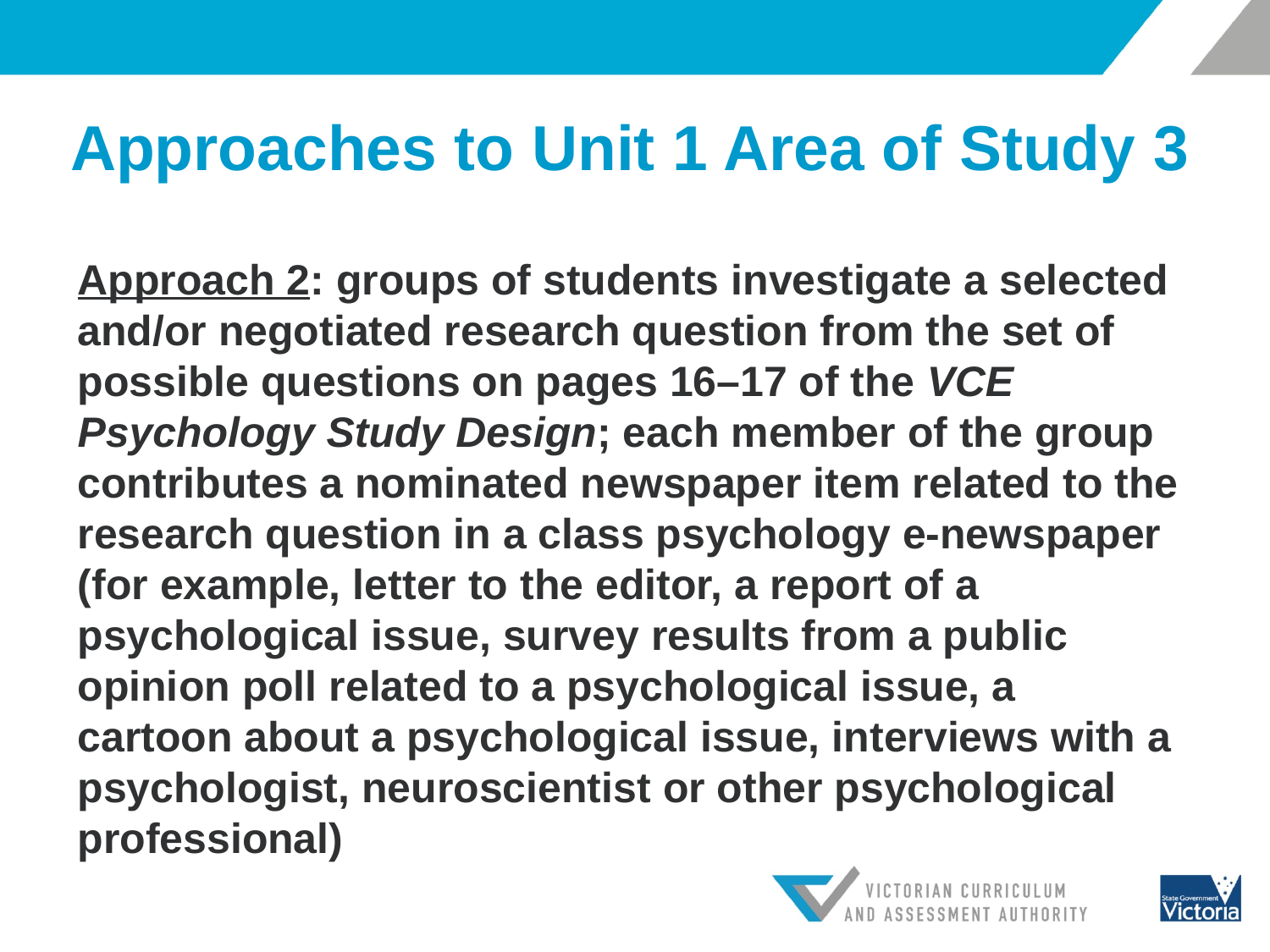

# Approaches to Unit 1 Area of Study 3
Approach 2: groups of students investigate a selected and/or negotiated research question from the set of possible questions on pages 16–17 of the VCE Psychology Study Design; each member of the group contributes a nominated newspaper item related to the research question in a class psychology e-newspaper (for example, letter to the editor, a report of a psychological issue, survey results from a public opinion poll related to a psychological issue, a cartoon about a psychological issue, interviews with a psychologist, neuroscientist or other psychological professional)